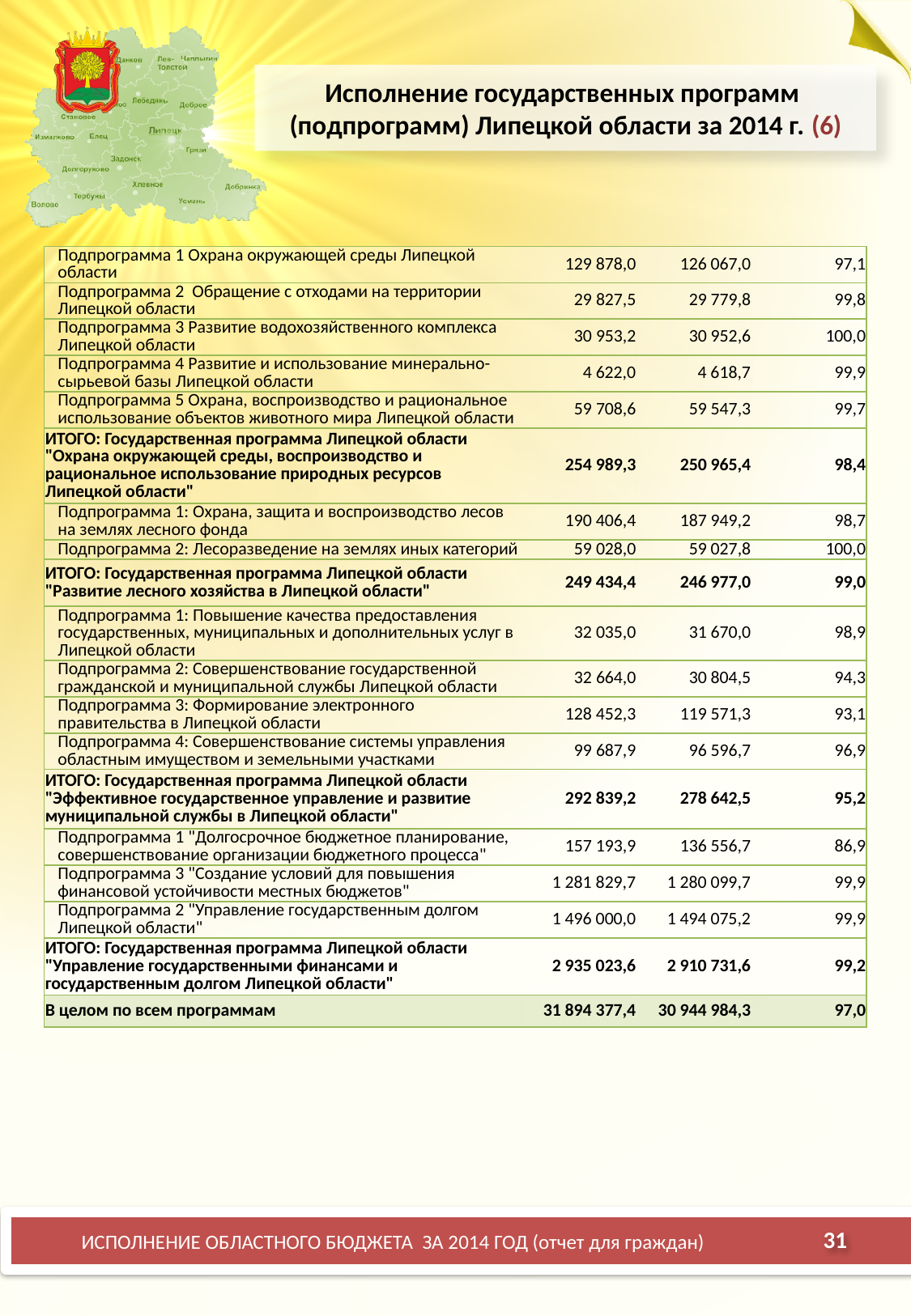

# Исполнение государственных программ  (подпрограмм) Липецкой области за 2014 г. (6)
| Подпрограмма 1 Охрана окружающей среды Липецкой области | 129 878,0 | 126 067,0 | 97,1 |
| --- | --- | --- | --- |
| Подпрограмма 2 Обращение с отходами на территории Липецкой области | 29 827,5 | 29 779,8 | 99,8 |
| Подпрограмма 3 Развитие водохозяйственного комплекса Липецкой области | 30 953,2 | 30 952,6 | 100,0 |
| Подпрограмма 4 Развитие и использование минерально-сырьевой базы Липецкой области | 4 622,0 | 4 618,7 | 99,9 |
| Подпрограмма 5 Охрана, воспроизводство и рациональное использование объектов животного мира Липецкой области | 59 708,6 | 59 547,3 | 99,7 |
| ИТОГО: Государственная программа Липецкой области "Охрана окружающей среды, воспроизводство и рациональное использование природных ресурсов Липецкой области" | 254 989,3 | 250 965,4 | 98,4 |
| Подпрограмма 1: Охрана, защита и воспроизводство лесов на землях лесного фонда | 190 406,4 | 187 949,2 | 98,7 |
| Подпрограмма 2: Лесоразведение на землях иных категорий | 59 028,0 | 59 027,8 | 100,0 |
| ИТОГО: Государственная программа Липецкой области "Развитие лесного хозяйства в Липецкой области" | 249 434,4 | 246 977,0 | 99,0 |
| Подпрограмма 1: Повышение качества предоставления государственных, муниципальных и дополнительных услуг в Липецкой области | 32 035,0 | 31 670,0 | 98,9 |
| Подпрограмма 2: Совершенствование государственной гражданской и муниципальной службы Липецкой области | 32 664,0 | 30 804,5 | 94,3 |
| Подпрограмма 3: Формирование электронного правительства в Липецкой области | 128 452,3 | 119 571,3 | 93,1 |
| Подпрограмма 4: Совершенствование системы управления областным имуществом и земельными участками | 99 687,9 | 96 596,7 | 96,9 |
| ИТОГО: Государственная программа Липецкой области "Эффективное государственное управление и развитие муниципальной службы в Липецкой области" | 292 839,2 | 278 642,5 | 95,2 |
| Подпрограмма 1 "Долгосрочное бюджетное планирование, совершенствование организации бюджетного процесса" | 157 193,9 | 136 556,7 | 86,9 |
| Подпрограмма 3 "Создание условий для повышения финансовой устойчивости местных бюджетов" | 1 281 829,7 | 1 280 099,7 | 99,9 |
| Подпрограмма 2 "Управление государственным долгом Липецкой области" | 1 496 000,0 | 1 494 075,2 | 99,9 |
| ИТОГО: Государственная программа Липецкой области "Управление государственными финансами и государственным долгом Липецкой области" | 2 935 023,6 | 2 910 731,6 | 99,2 |
| В целом по всем программам | 31 894 377,4 | 30 944 984,3 | 97,0 |
31
ИСПОЛНЕНИЕ ОБЛАСТНОГО БЮДЖЕТА  ЗА 2014 ГОД (отчет для граждан)